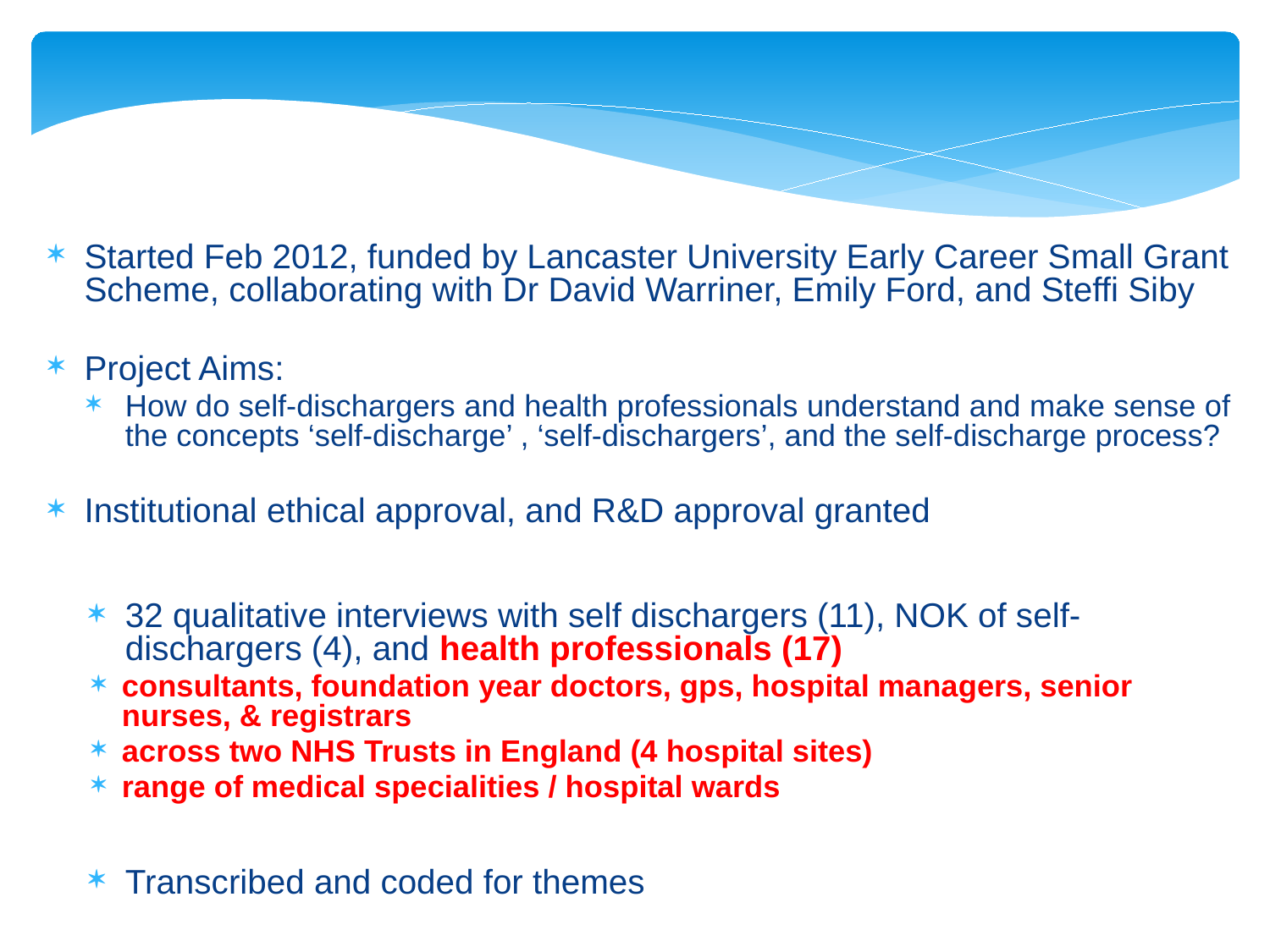

Started Feb 2012, funded by Lancaster University Early Career Small Grant Scheme, collaborating with Dr David Warriner, Emily Ford, and Steffi Siby

Project Aims:
How do self-dischargers and health professionals understand and make sense of the concepts ‘self-discharge’ , ‘self-dischargers’, and the self-discharge process?

Institutional ethical approval, and R&D approval granted

32 qualitative interviews with self dischargers (11), NOK of self-dischargers (4), and health professionals (17)
consultants, foundation year doctors, gps, hospital managers, senior nurses, & registrars
across two NHS Trusts in England (4 hospital sites)
range of medical specialities / hospital wards

Transcribed and coded for themes